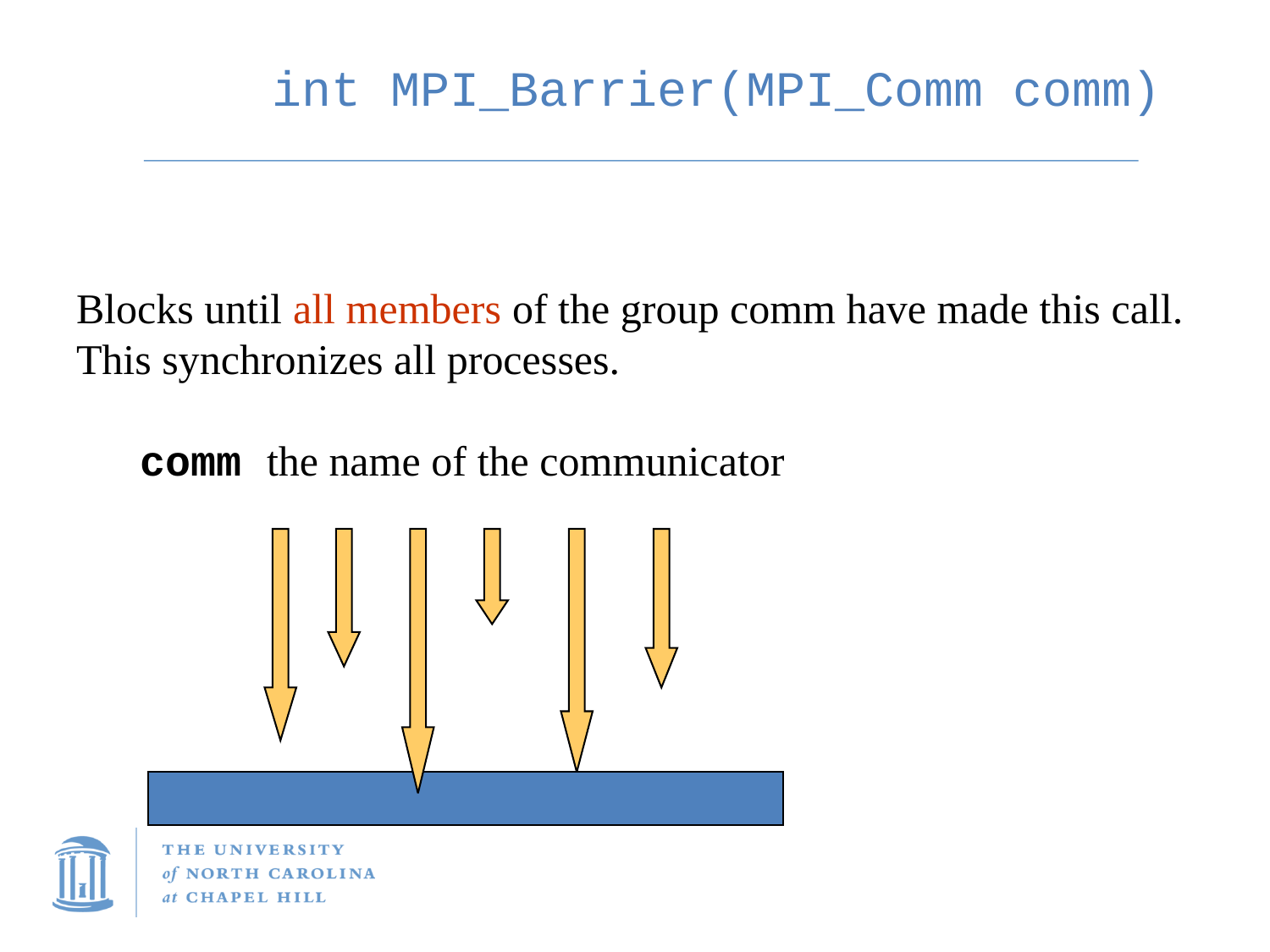

# int MPI_Barrier(MPI_Comm comm)

Blocks until all members of the group comm have made this call.
This synchronizes all processes.

comm 	the name of the communicator